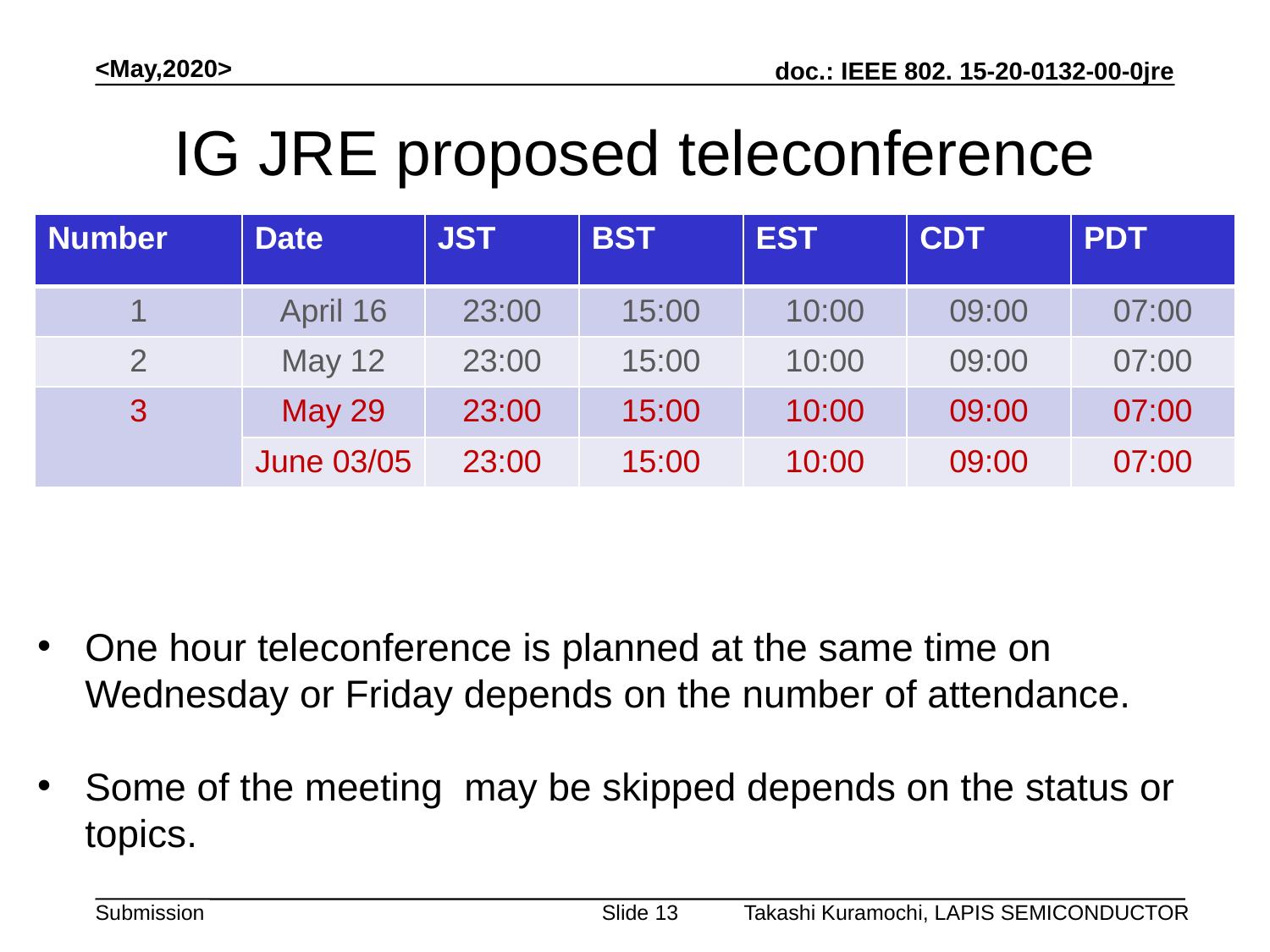

<May,2020>
# IG JRE proposed teleconference
| Number | Date | JST | BST | EST | CDT | PDT |
| --- | --- | --- | --- | --- | --- | --- |
| 1 | April 16 | 23:00 | 15:00 | 10:00 | 09:00 | 07:00 |
| 2 | May 12 | 23:00 | 15:00 | 10:00 | 09:00 | 07:00 |
| 3 | May 29 | 23:00 | 15:00 | 10:00 | 09:00 | 07:00 |
|  | June 03/05 | 23:00 | 15:00 | 10:00 | 09:00 | 07:00 |
One hour teleconference is planned at the same time on Wednesday or Friday depends on the number of attendance.

Some of the meeting  may be skipped depends on the status or topics.
Takashi Kuramochi, LAPIS SEMICONDUCTOR
Slide 13